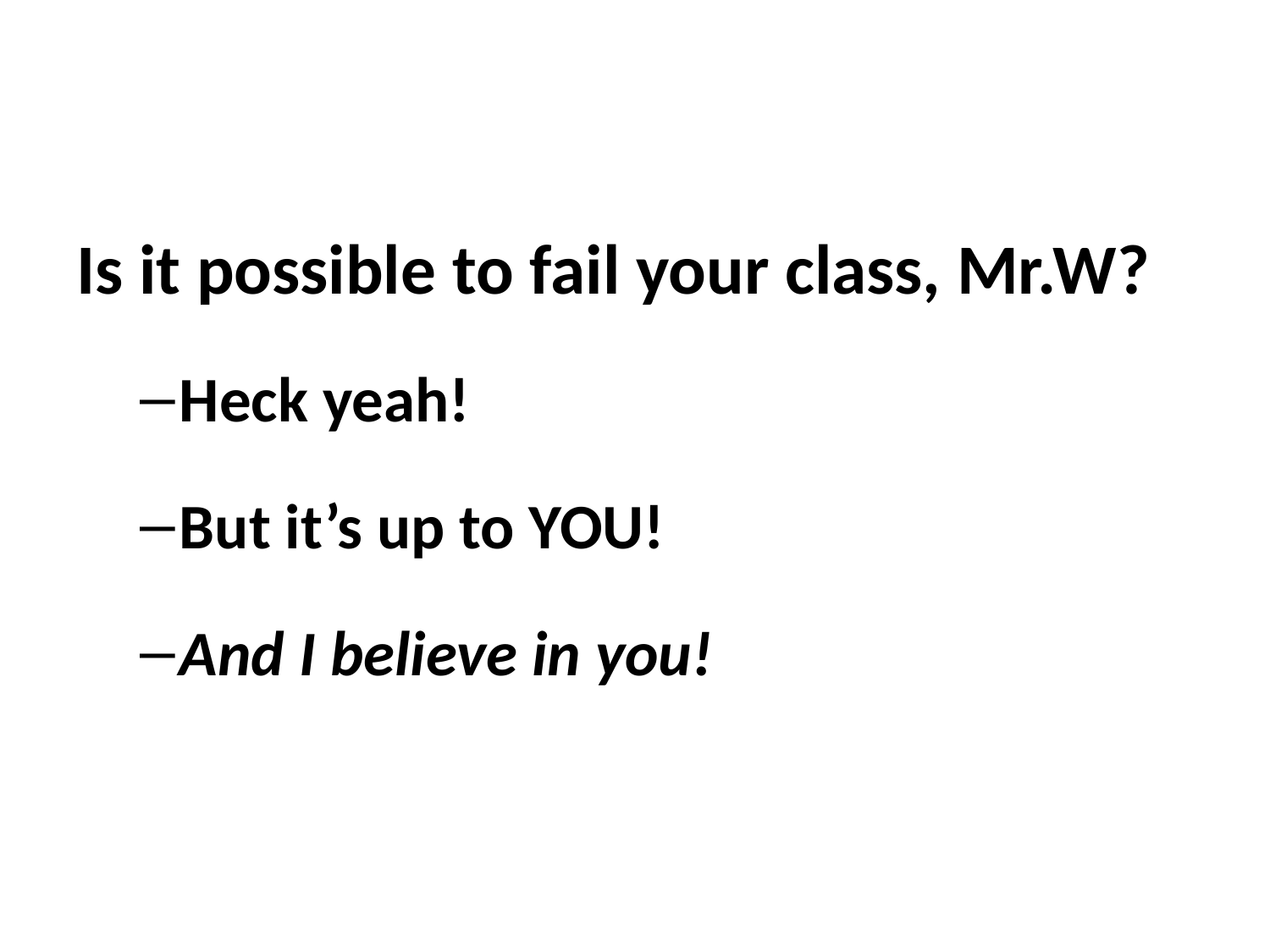

#
Is it possible to fail your class, Mr.W?
Heck yeah!
But it’s up to YOU!
And I believe in you!